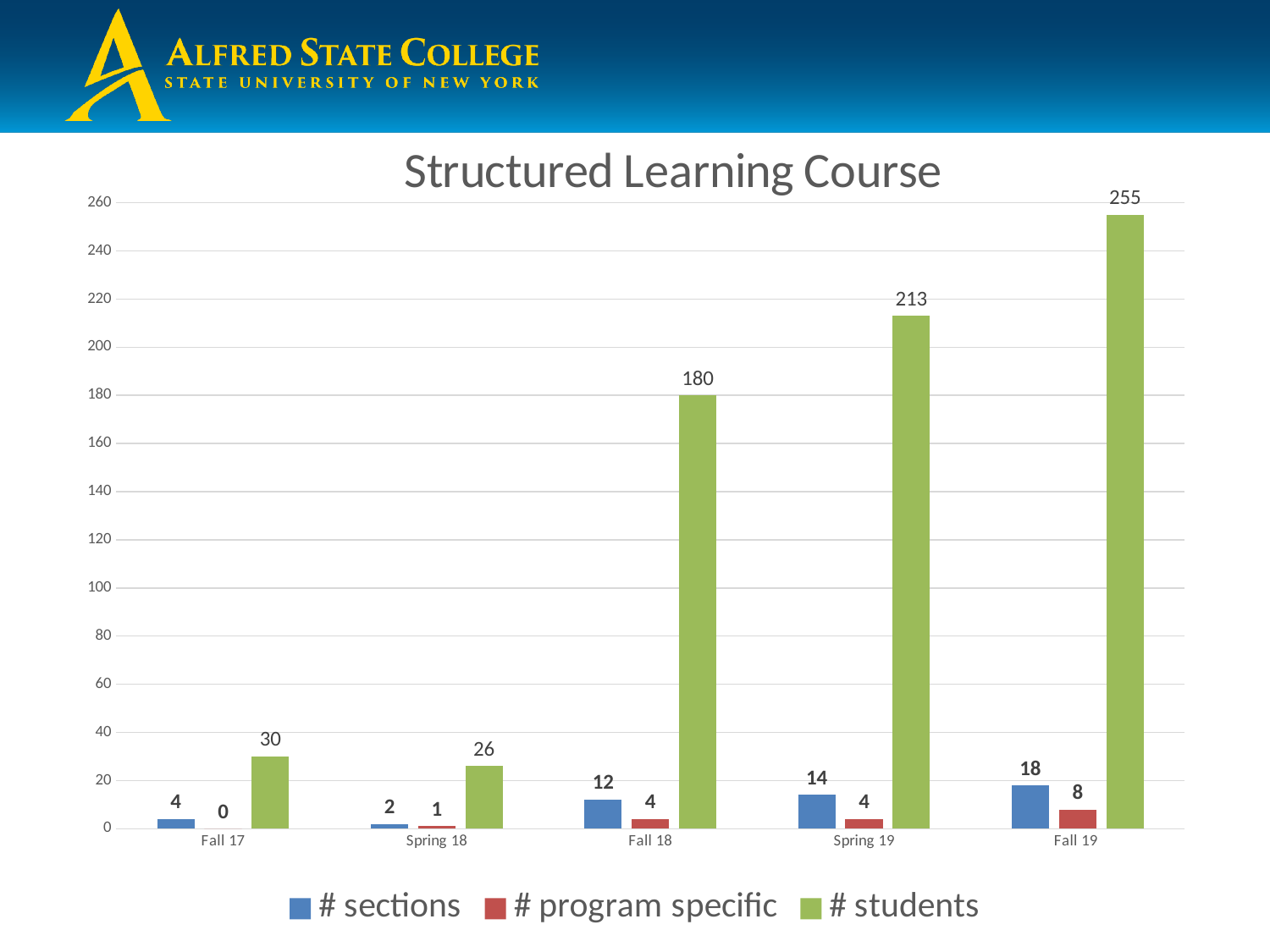

### Chart: Structured Learning Course

| Category | # sections | # program specific | # students |
|---|---|---|---|
| Fall 17 | 4.0 | 0.0 | 30.0 |
| Spring 18 | 2.0 | 1.0 | 26.0 |
| Fall 18 | 12.0 | 4.0 | 180.0 |
| Spring 19 | 14.0 | 4.0 | 213.0 |
| Fall 19  | 18.0 | 8.0 | 255.0 |